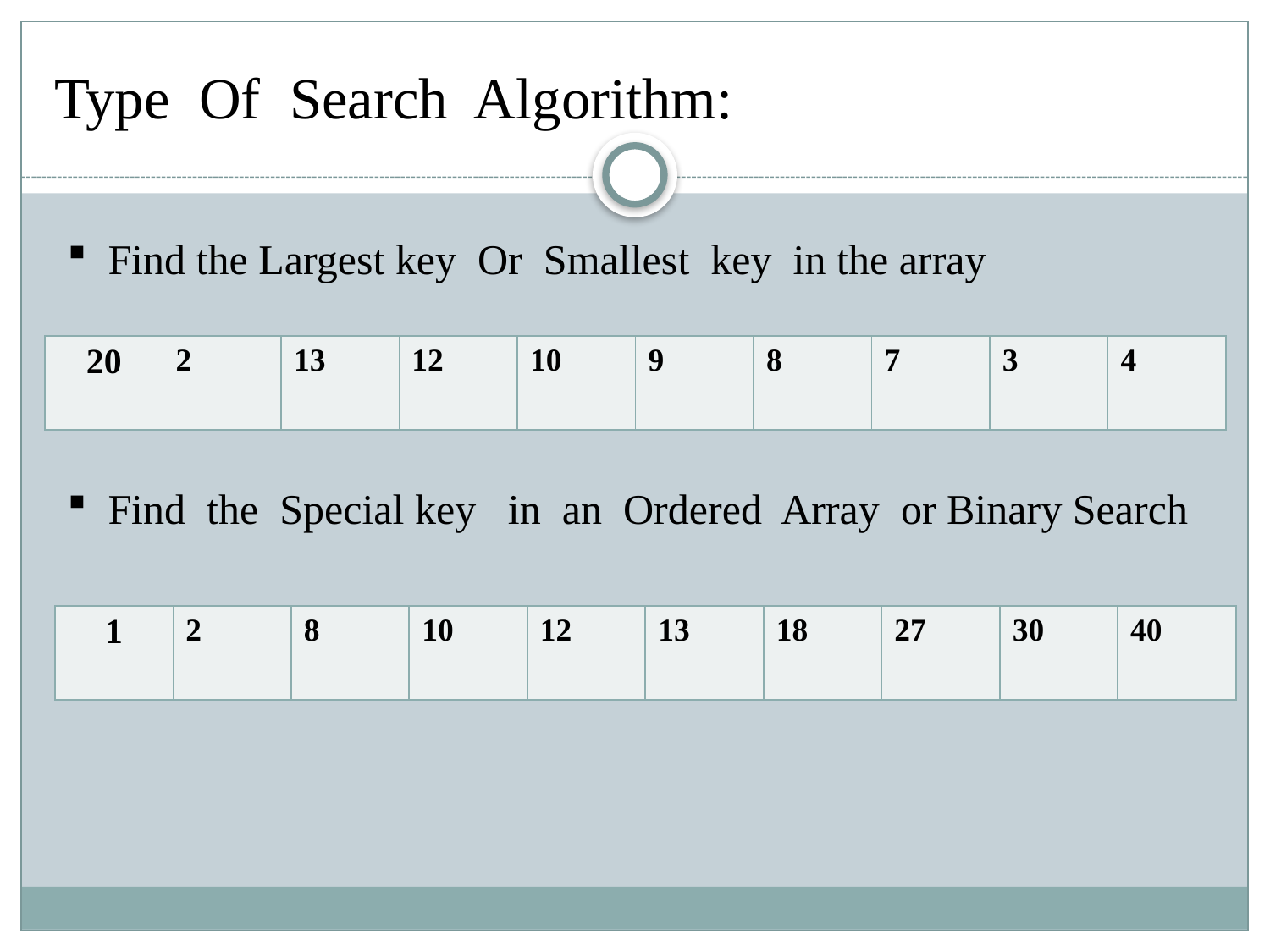

# Type  Of  Search  Algorithm:
  Find the Largest key  Or  Smallest  key  in the array
| 20 | 2 | 13 | 12 | 10 | 9 | 8 | 7 | 3 | 4 |
| --- | --- | --- | --- | --- | --- | --- | --- | --- | --- |
  Find  the  Special key   in  an  Ordered  Array  or Binary Search
| 1 | 2 | 8 | 10 | 12 | 13 | 18 | 27 | 30 | 40 |
| --- | --- | --- | --- | --- | --- | --- | --- | --- | --- |